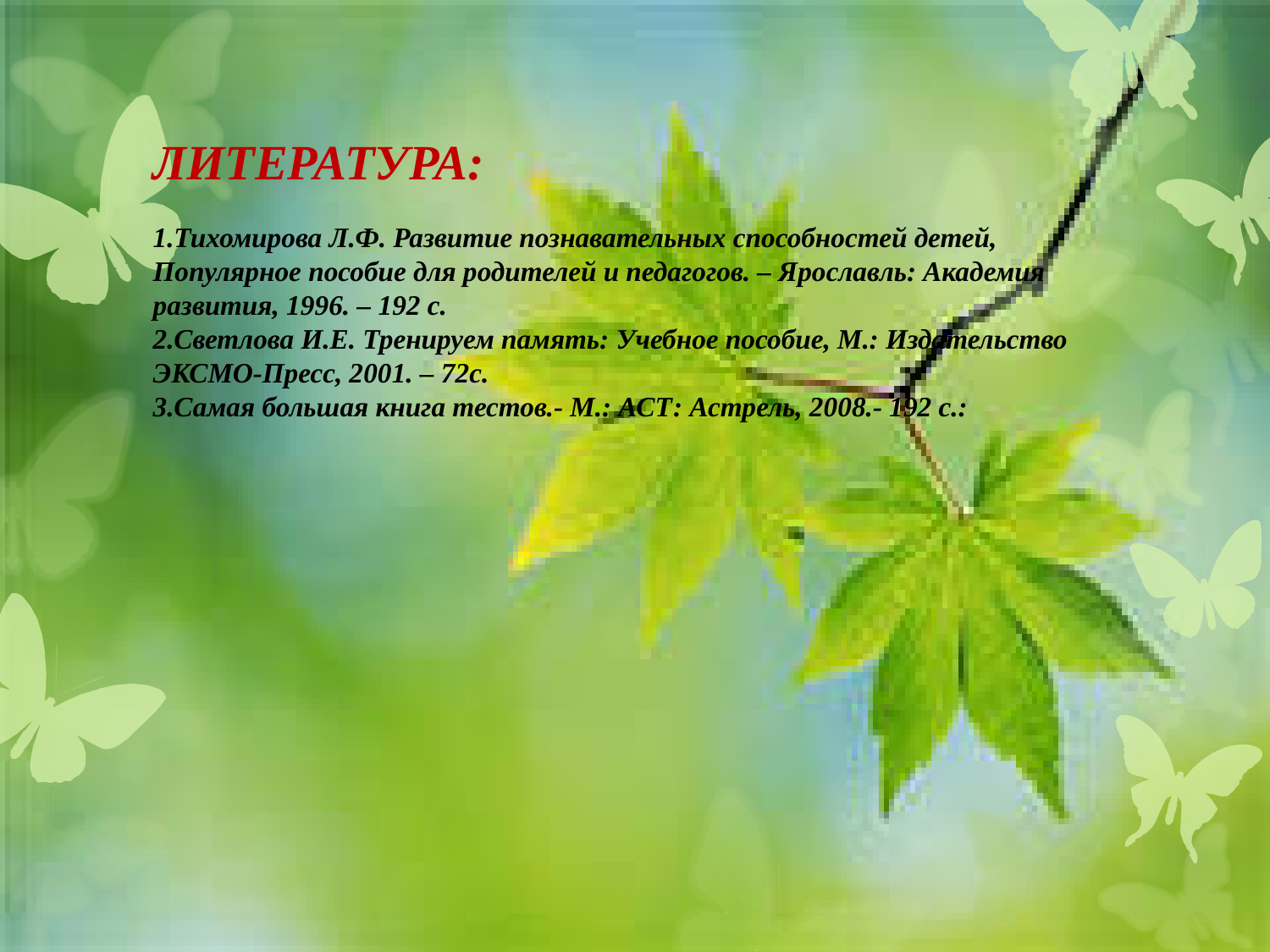

# ЛИТЕРАТУРА: 1.Тихомирова Л.Ф. Развитие познавательных способностей детей, Популярное пособие для родителей и педагогов. – Ярославль: Академия развития, 1996. – 192 с. 2.Светлова И.Е. Тренируем память: Учебное пособие, М.: Издательство ЭКСМО-Пресс, 2001. – 72с. 3.Самая большая книга тестов.- М.: АСТ: Астрель, 2008.- 192 с.: